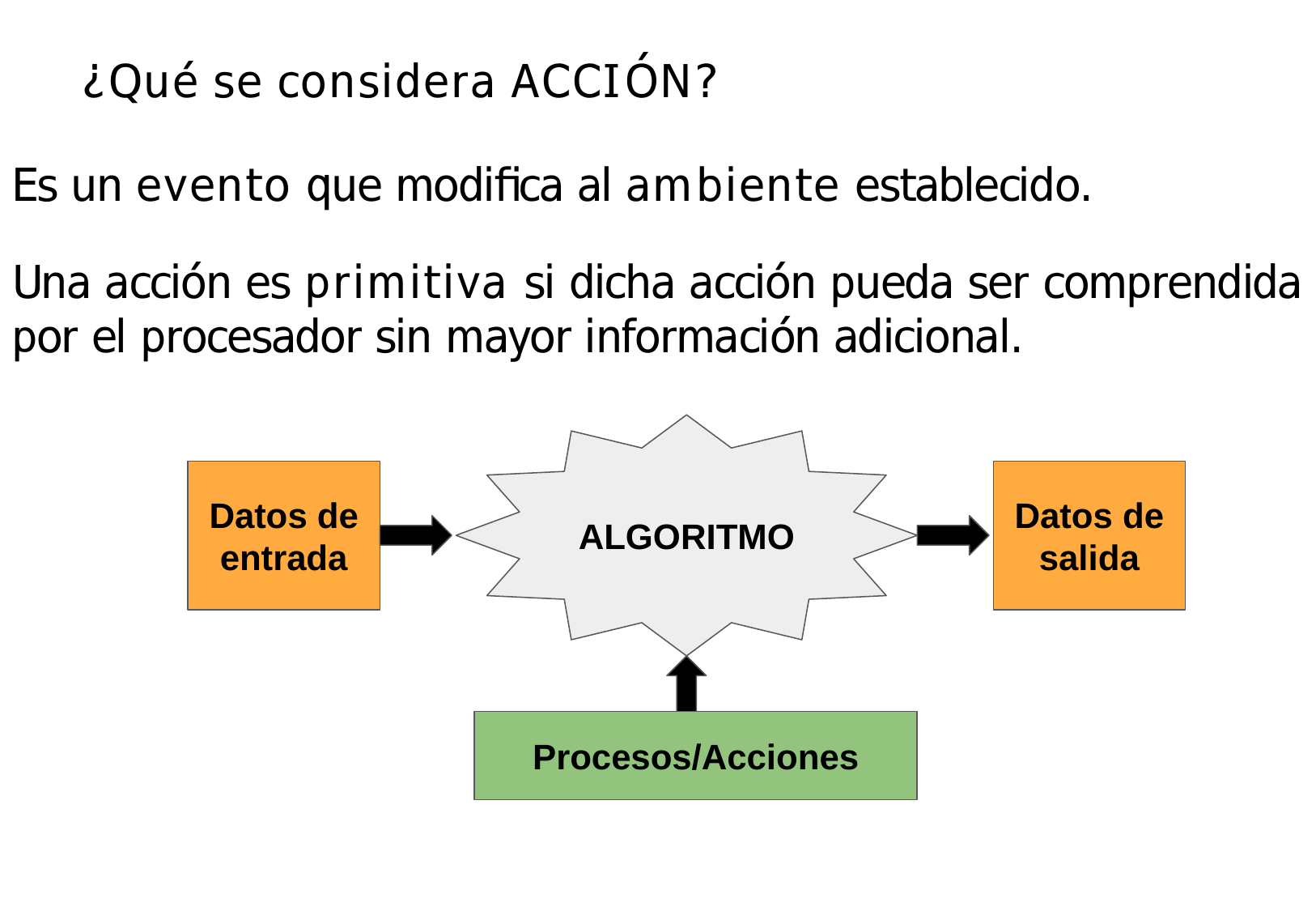

¿Qué se considera ACCIÓN?
Es un evento que modifica al ambiente establecido.
Una acción es primitiva si dicha acción pueda ser comprendida por el procesador sin mayor información adicional.
ALGORITMO
Datos de entrada
Datos de salida

Procesos/Acciones